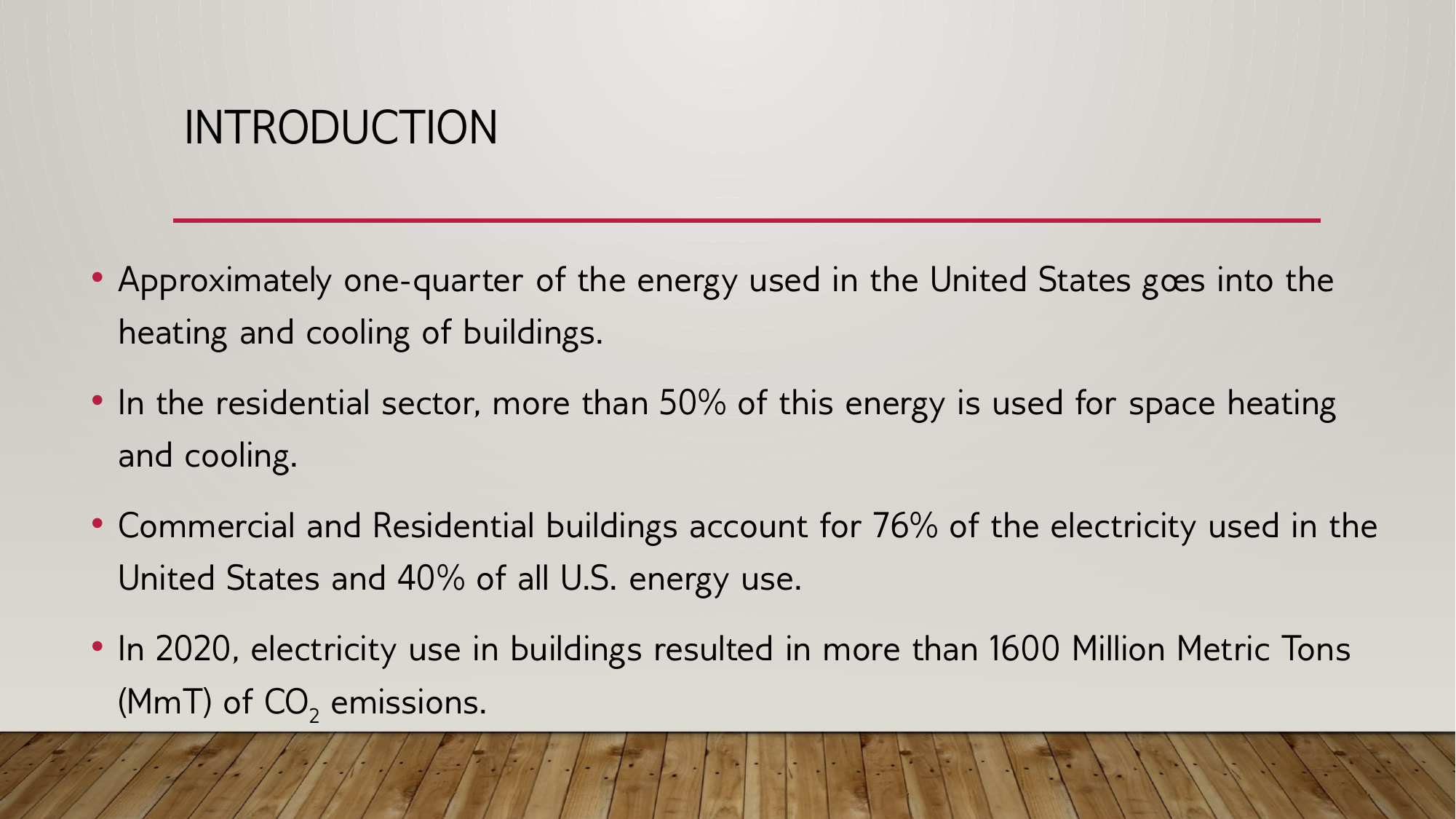

# Introduction
Approximately one-quarter of the energy used in the United States goes into the heating and cooling of buildings.
In the residential sector, more than 50% of this energy is used for space heating and cooling.
Commercial and Residential buildings account for 76% of the electricity used in the United States and 40% of all U.S. energy use.
In 2020, electricity use in buildings resulted in more than 1600 Million Metric Tons (MmT) of CO2 emissions.